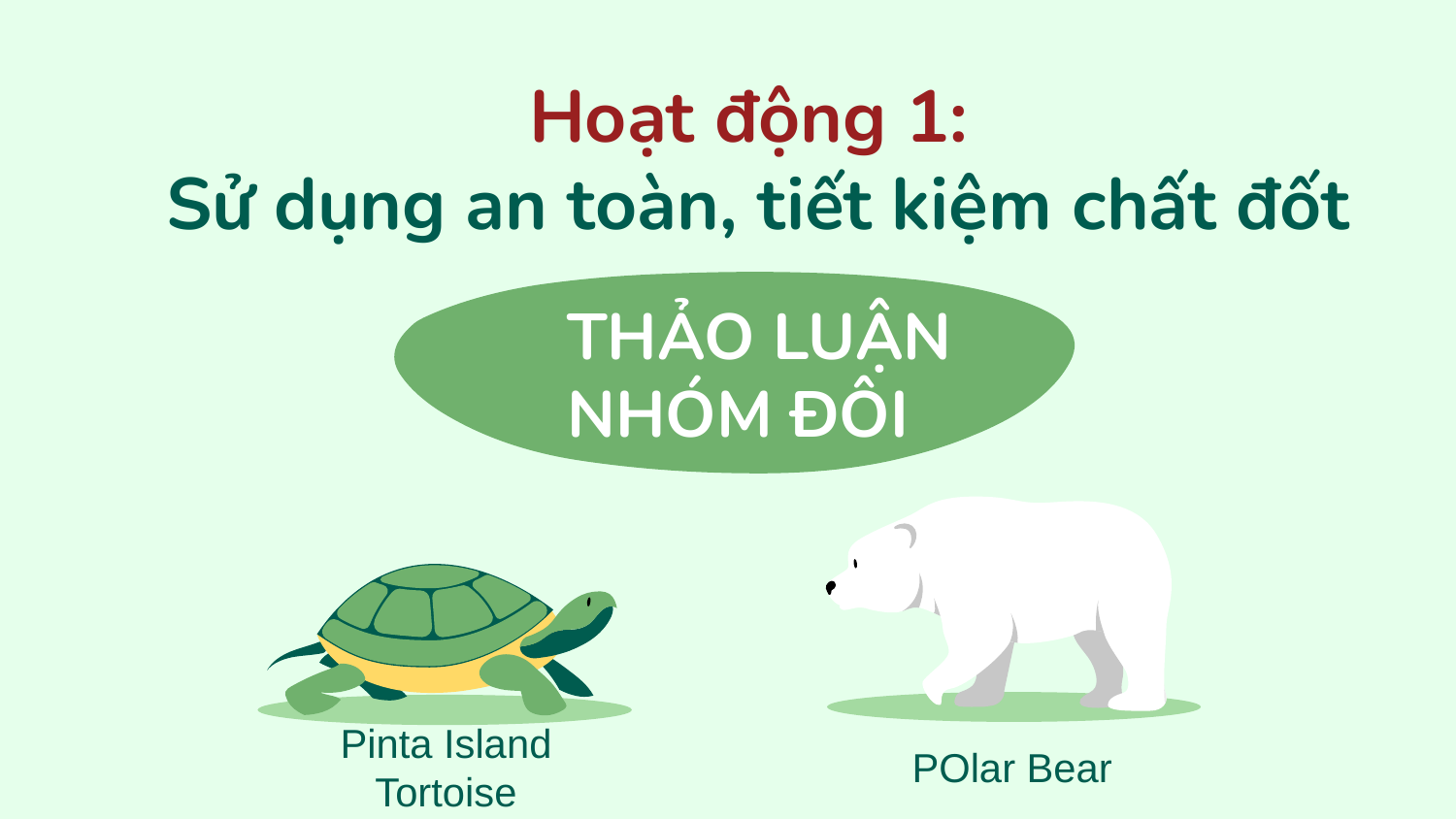

# Hoạt động 1: Sử dụng an toàn, tiết kiệm chất đốt

THẢO LUẬN NHÓM ĐÔI

Pinta Island Tortoise
POlar Bear